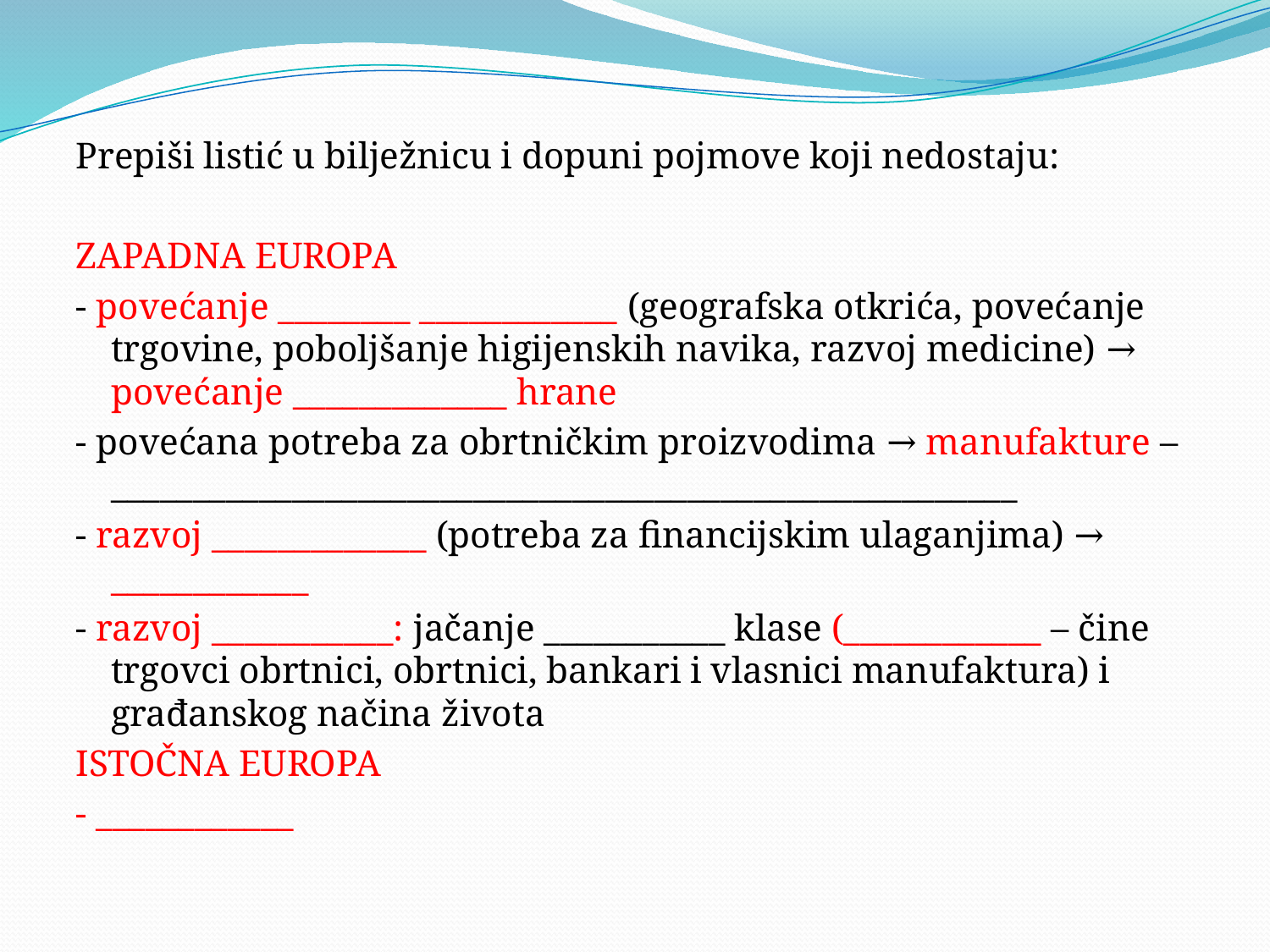

#
Prepiši listić u bilježnicu i dopuni pojmove koji nedostaju:

ZAPADNA EUROPA
- povećanje ________ ____________ (geografska otkrića, povećanje trgovine, poboljšanje higijenskih navika, razvoj medicine) → povećanje _____________ hrane
- povećana potreba za obrtničkim proizvodima → manufakture – _______________________________________________________
- razvoj _____________ (potreba za financijskim ulaganjima) → ____________
- razvoj ___________: jačanje ___________ klase (____________ – čine trgovci obrtnici, obrtnici, bankari i vlasnici manufaktura) i građanskog načina života
ISTOČNA EUROPA
- ____________